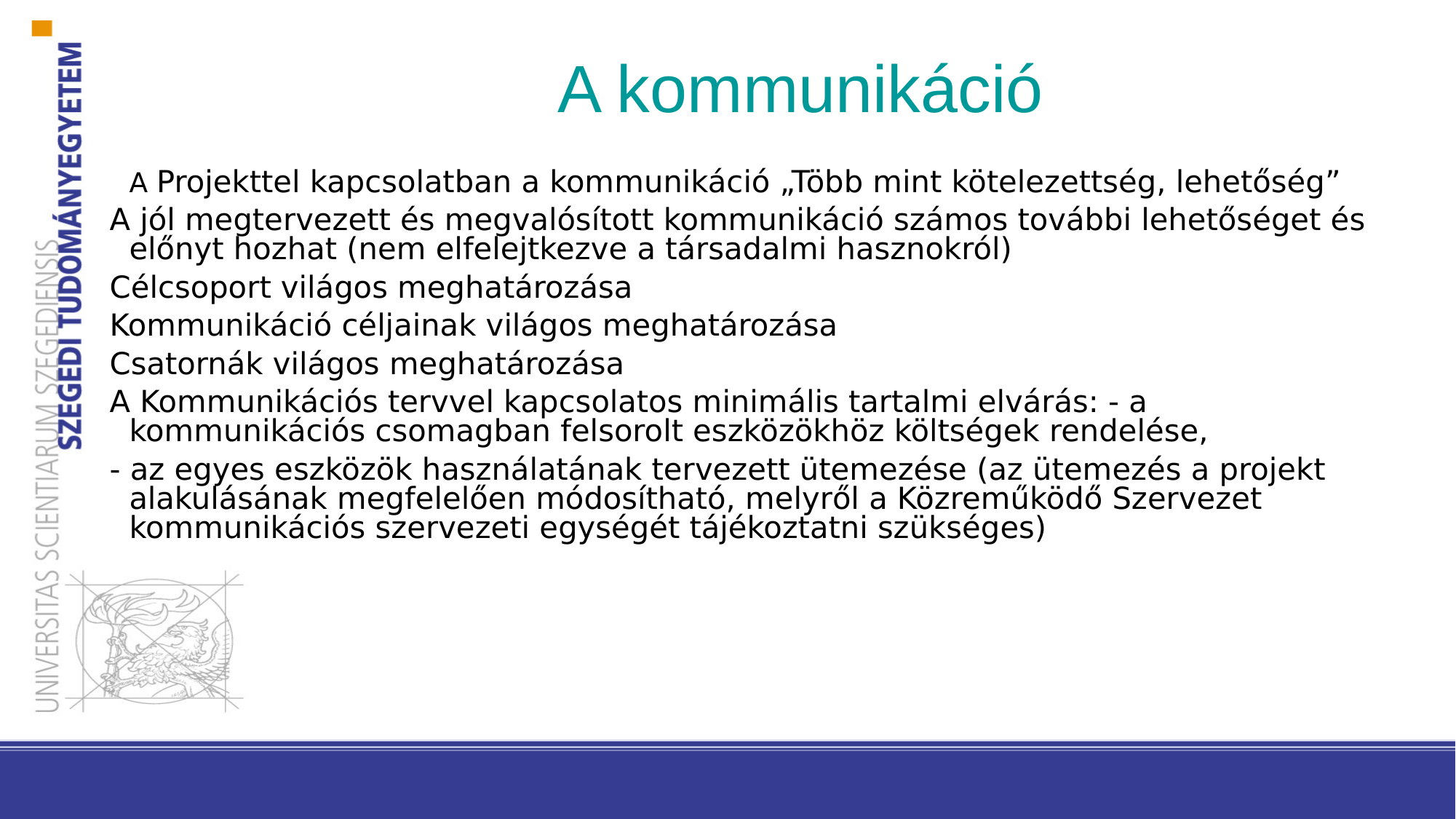

A kommunikáció
	A Projekttel kapcsolatban a kommunikáció „Több mint kötelezettség, lehetőség”
A jól megtervezett és megvalósított kommunikáció számos további lehetőséget és előnyt hozhat (nem elfelejtkezve a társadalmi hasznokról)
Célcsoport világos meghatározása
Kommunikáció céljainak világos meghatározása
Csatornák világos meghatározása
A Kommunikációs tervvel kapcsolatos minimális tartalmi elvárás: - a kommunikációs csomagban felsorolt eszközökhöz költségek rendelése,
- az egyes eszközök használatának tervezett ütemezése (az ütemezés a projekt alakulásának megfelelően módosítható, melyről a Közreműködő Szervezet kommunikációs szervezeti egységét tájékoztatni szükséges)